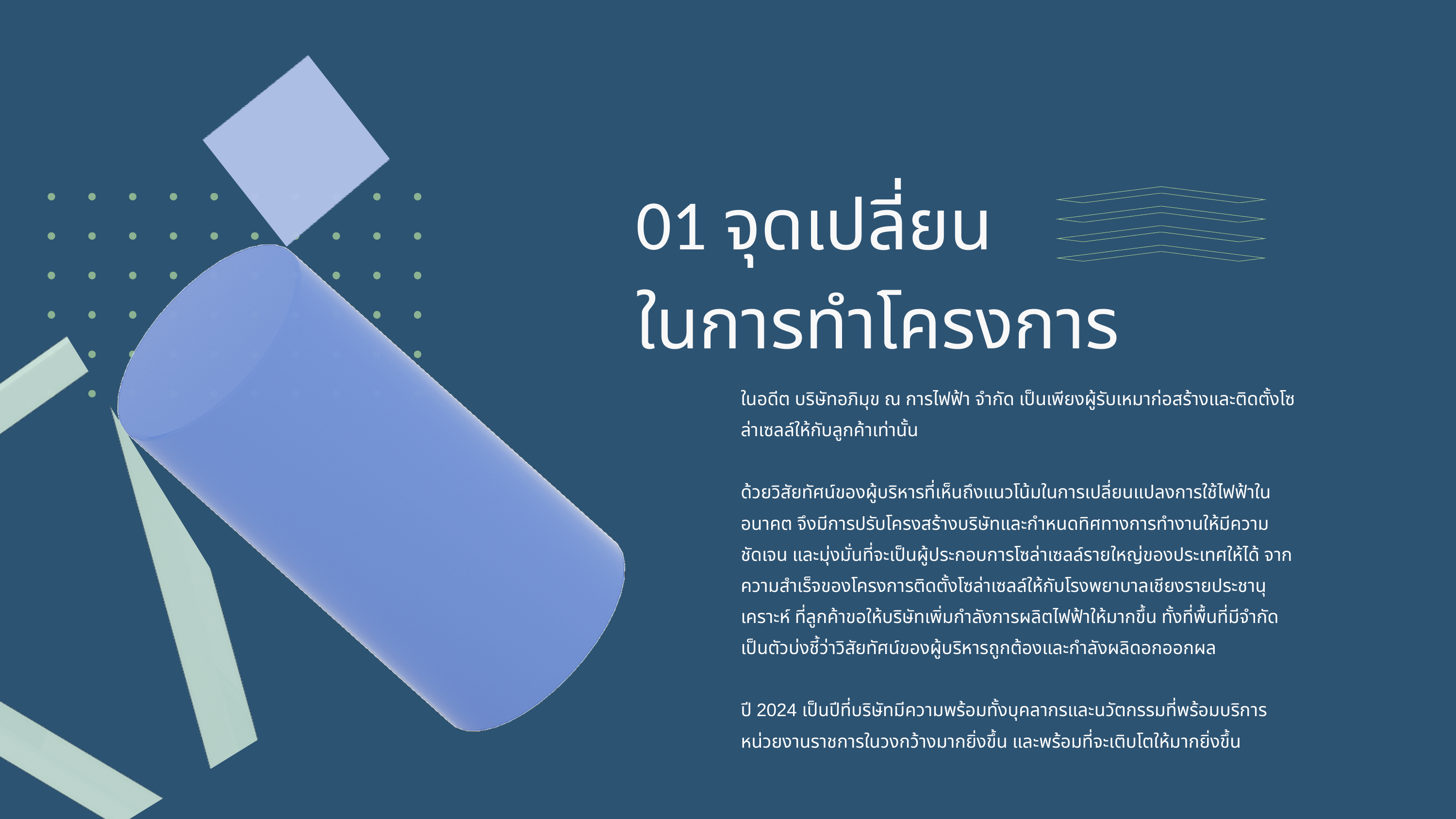

01 จุดเปลี่ยน
ในการทำโครงการ

ในอดีต บริษัทอภิมุข ณ การไฟฟ้า จำกัด เป็นเพียงผู้รับเหมาก่อสร้างและติดตั้งโซล่าเซลล์ให้กับลูกค้าเท่านั้น

ด้วยวิสัยทัศน์ของผู้บริหารที่เห็นถึงแนวโน้มในการเปลี่ยนแปลงการใช้ไฟฟ้าในอนาคต จึงมีการปรับโครงสร้างบริษัทและกำหนดทิศทางการทำงานให้มีความชัดเจน และมุ่งมั่นที่จะเป็นผู้ประกอบการโซล่าเซลล์รายใหญ่ของประเทศให้ได้ จากความสำเร็จของโครงการติดตั้งโซล่าเซลล์ให้กับโรงพยาบาลเชียงรายประชานุเคราะห์ ที่ลูกค้าขอให้บริษัทเพิ่มกำลังการผลิตไฟฟ้าให้มากขึ้น ทั้งที่พื้นที่มีจำกัด เป็นตัวบ่งชี้ว่าวิสัยทัศน์ของผู้บริหารถูกต้องและกำลังผลิดอกออกผล

ปี 2024 เป็นปีที่บริษัทมีความพร้อมทั้งบุคลากรและนวัตกรรมที่พร้อมบริการหน่วยงานราชการในวงกว้างมากยิ่งขึ้น และพร้อมที่จะเติบโตให้มากยิ่งขึ้น